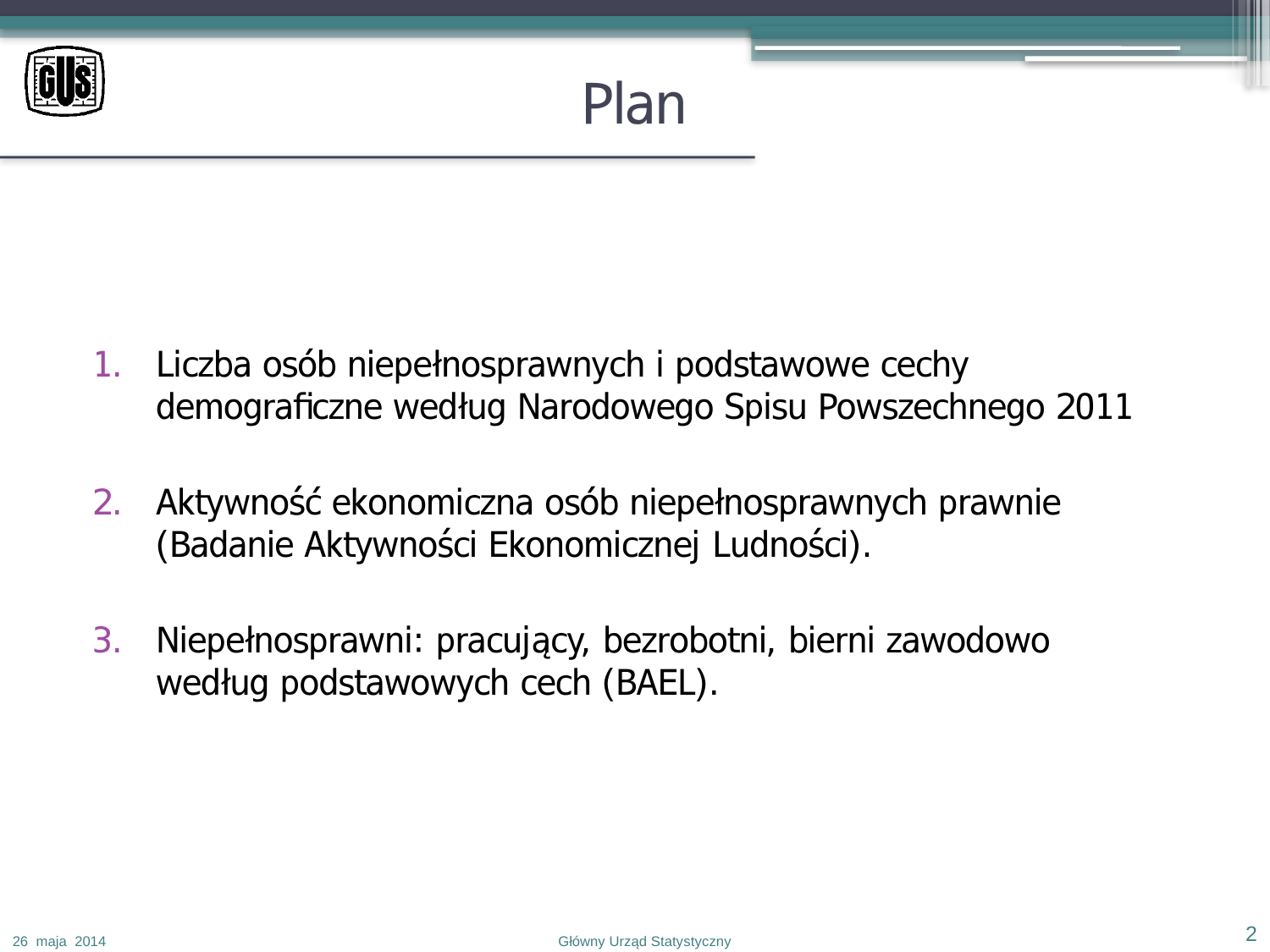

# Plan

Liczba osób niepełnosprawnych i podstawowe cechy demograficzne według Narodowego Spisu Powszechnego 2011

Aktywność ekonomiczna osób niepełnosprawnych prawnie
(Badanie Aktywności Ekonomicznej Ludności).

Niepełnosprawni: pracujący, bezrobotni, bierni zawodowo według podstawowych cech (BAEL).

2
26  maja  2014
Główny Urząd Statystyczny